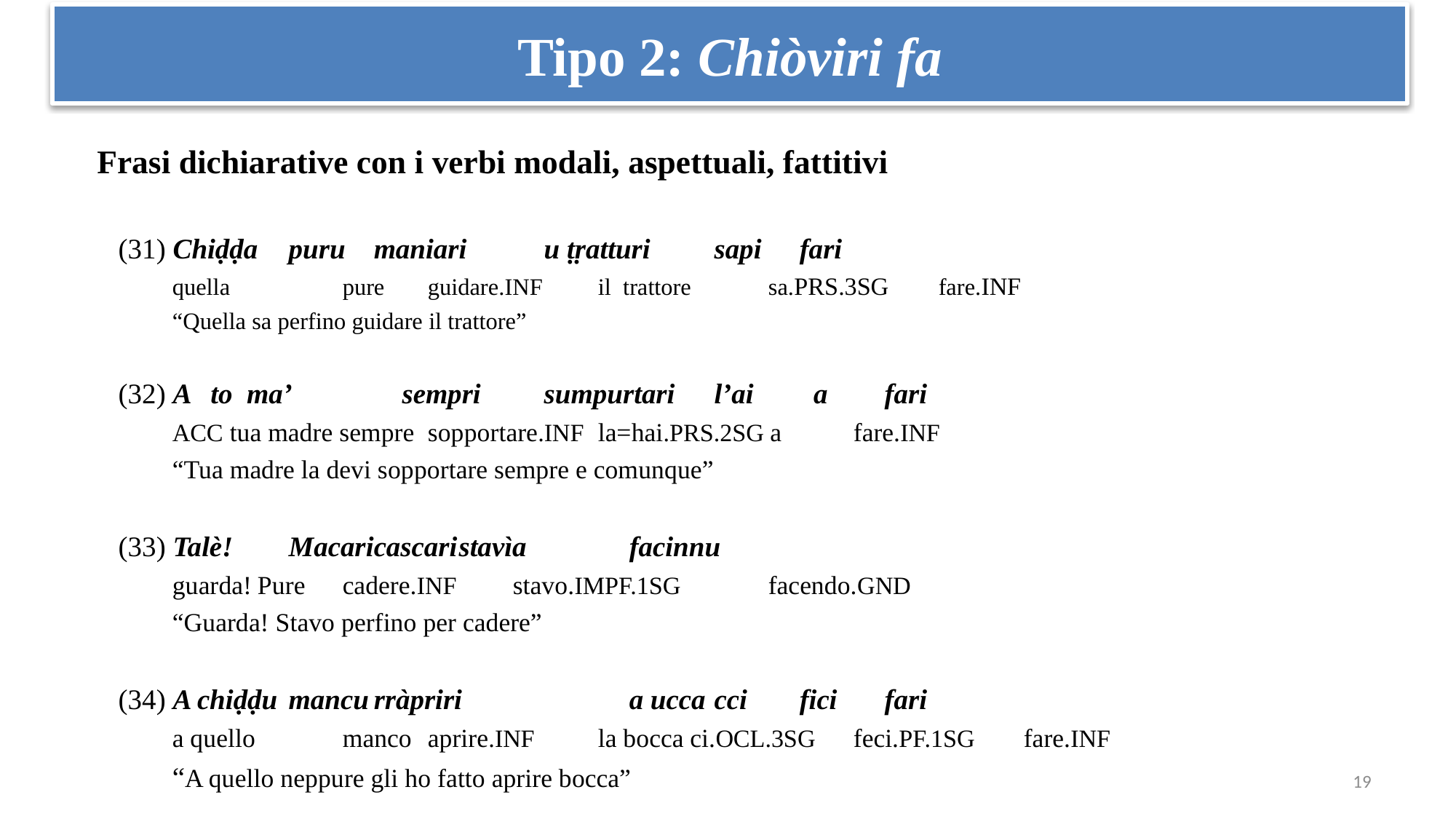

# Tipo 2: Chiòviri fa
Frasi dichiarative con i verbi modali, aspettuali, fattitivi
(31) Chiḍḍa	puru	maniari	u ṭṛatturi	sapi		fari
quella		pure		guidare.inf	il  trattore	sa.prs.3sg 	fare.inf
“Quella sa perfino guidare il trattore”

(32) A	 to  ma’	    sempri	sumpurtari		l’ai 		  a	fari
acc tua madre sempre	sopportare.inf	la=hai.prs.2sg a	fare.inf
“Tua madre la devi sopportare sempre e comunque”

(33) Talè!	Macari	cascari		stavìa			facinnu
guarda!	Pure	cadere.inf	stavo.impf.1sg 	facendo.gnd
“Guarda! Stavo perfino per cadere”

(34) A chiḍḍu	mancu	rràpriri		a ucca	cci			fici			fari
a quello		manco	aprire.inf	la bocca ci.ocl.3sg	feci.pf.1sg	fare.inf
“A quello neppure gli ho fatto aprire bocca”
19